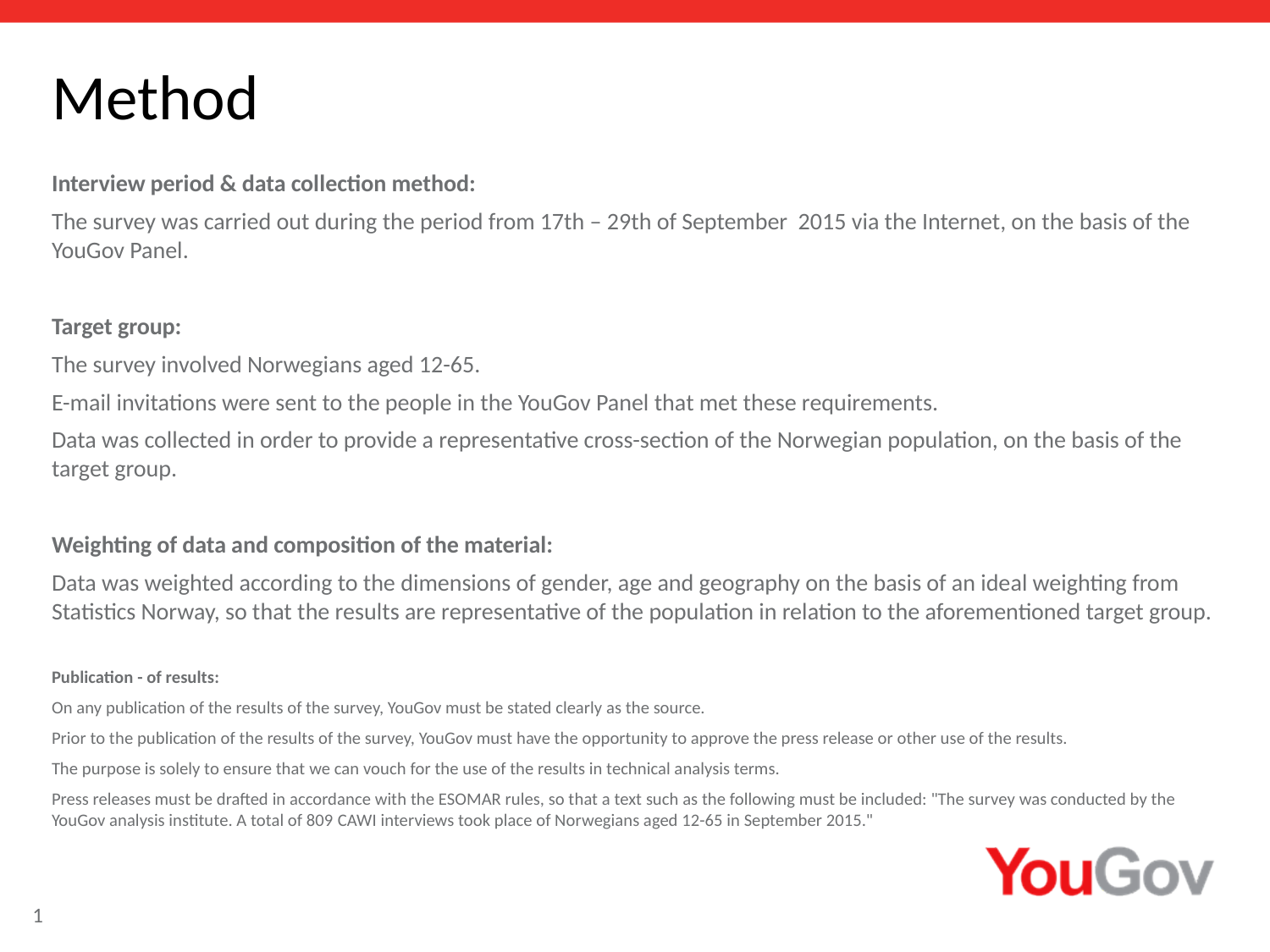

Method
Interview period & data collection method:
The survey was carried out during the period from 17th – 29th of September  2015 via the Internet, on the basis of the YouGov Panel.

Target group:
The survey involved Norwegians aged 12-65.
E-mail invitations were sent to the people in the YouGov Panel that met these requirements.
Data was collected in order to provide a representative cross-section of the Norwegian population, on the basis of the target group.

Weighting of data and composition of the material:
Data was weighted according to the dimensions of gender, age and geography on the basis of an ideal weighting from Statistics Norway, so that the results are representative of the population in relation to the aforementioned target group.

Publication - of results:
On any publication of the results of the survey, YouGov must be stated clearly as the source.
Prior to the publication of the results of the survey, YouGov must have the opportunity to approve the press release or other use of the results.
The purpose is solely to ensure that we can vouch for the use of the results in technical analysis terms.
Press releases must be drafted in accordance with the ESOMAR rules, so that a text such as the following must be included: "The survey was conducted by the YouGov analysis institute. A total of 809 CAWI interviews took place of Norwegians aged 12-65 in September 2015."